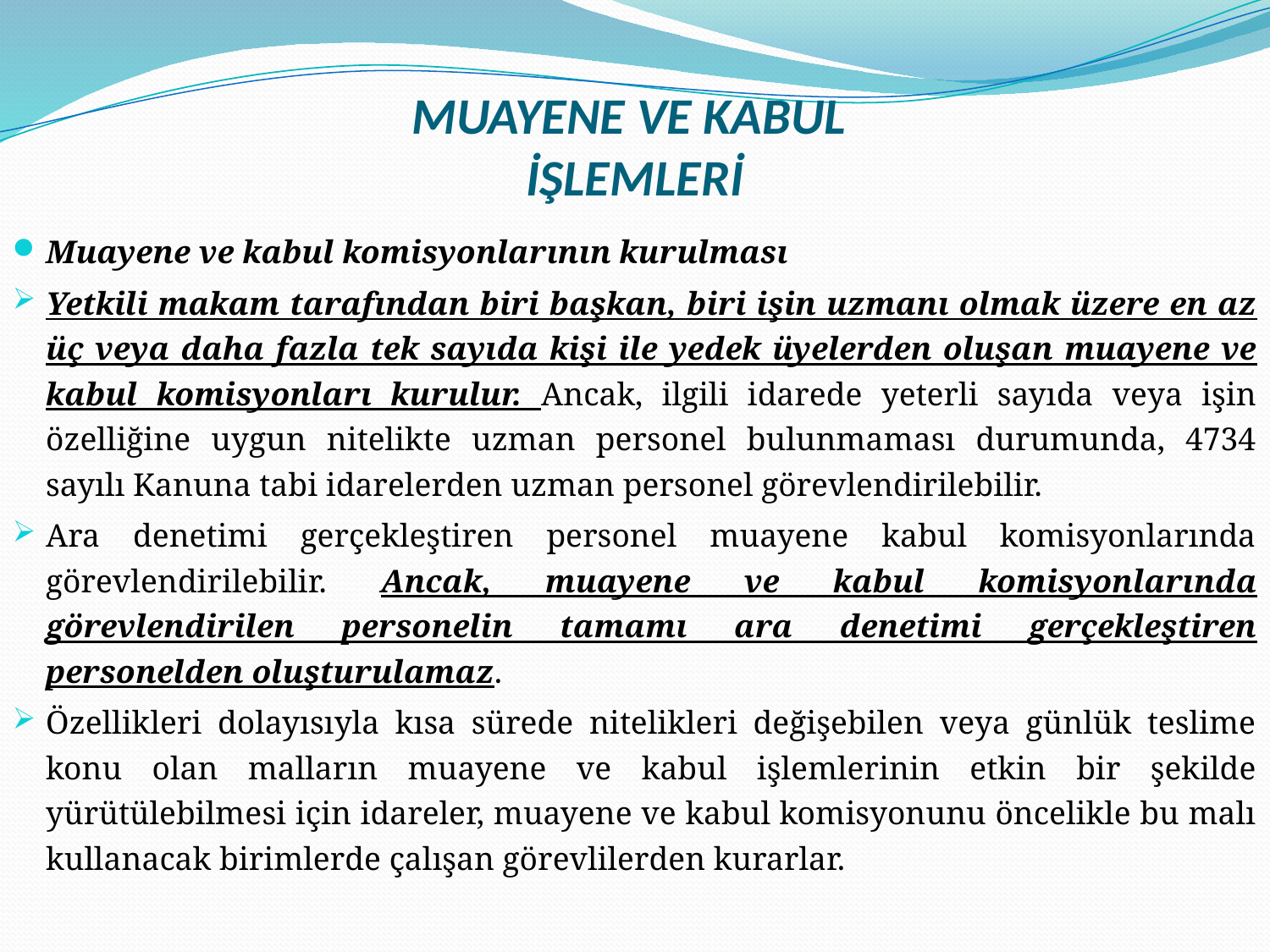

# MUAYENE VE KABUL İŞLEMLERİ
Muayene ve kabul komisyonlarının kurulması
Yetkili makam tarafından biri başkan, biri işin uzmanı olmak üzere en az üç veya daha fazla tek sayıda kişi ile yedek üyelerden oluşan muayene ve kabul komisyonları kurulur. Ancak, ilgili idarede yeterli sayıda veya işin özelliğine uygun nitelikte uzman personel bulunmaması durumunda, 4734 sayılı Kanuna tabi idarelerden uzman personel görevlendirilebilir.
Ara denetimi gerçekleştiren personel muayene kabul komisyonlarında görevlendirilebilir. Ancak, muayene ve kabul komisyonlarında görevlendirilen personelin tamamı ara denetimi gerçekleştiren personelden oluşturulamaz.
Özellikleri dolayısıyla kısa sürede nitelikleri değişebilen veya günlük teslime konu olan malların muayene ve kabul işlemlerinin etkin bir şekilde yürütülebilmesi için idareler, muayene ve kabul komisyonunu öncelikle bu malı kullanacak birimlerde çalışan görevlilerden kurarlar.